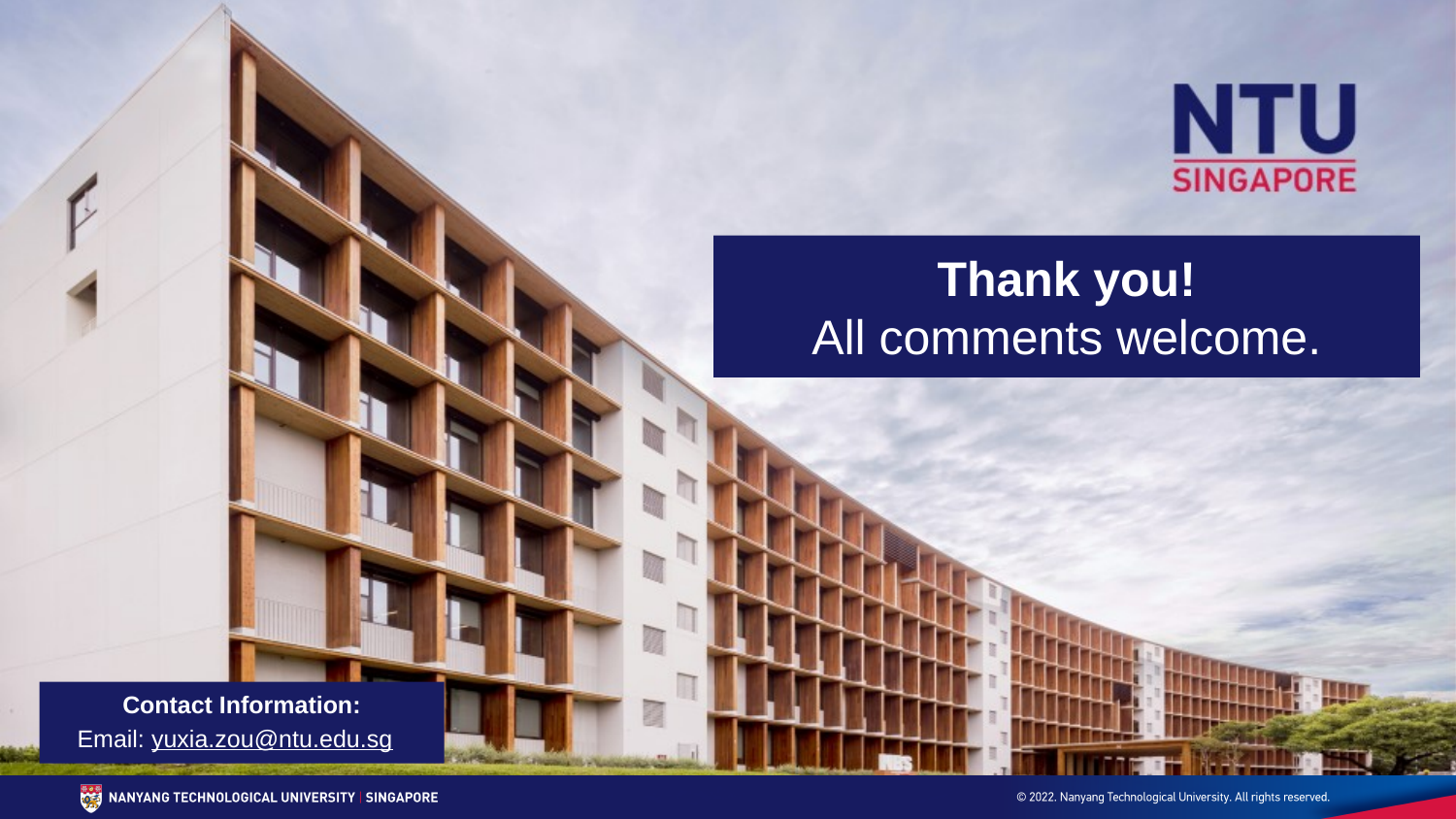

# Thank you! All comments welcome.
Contact Information:
Email: yuxia.zou@ntu.edu.sg